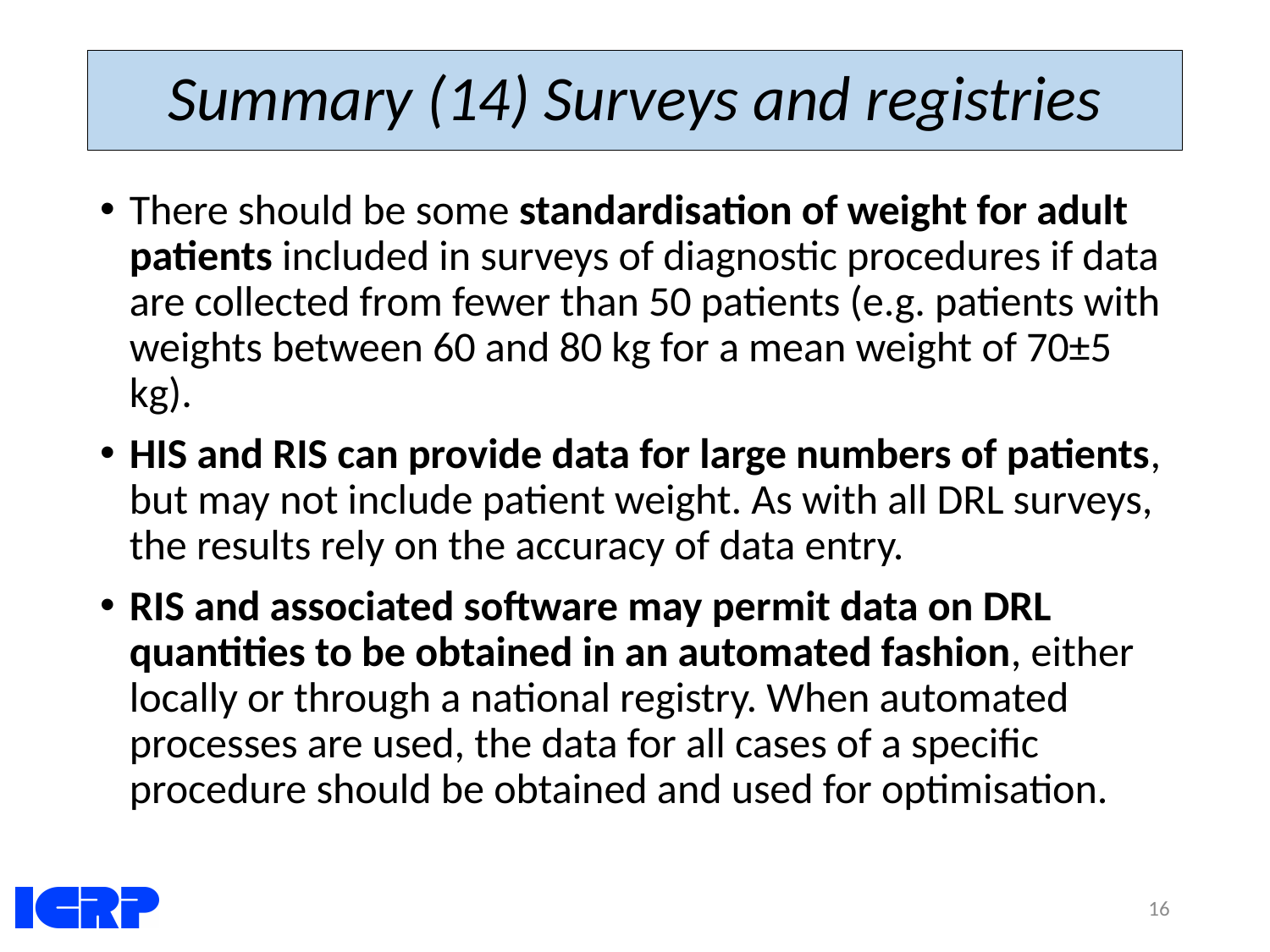

# Summary (14) Surveys and registries
There should be some standardisation of weight for adult patients included in surveys of diagnostic procedures if data are collected from fewer than 50 patients (e.g. patients with weights between 60 and 80 kg for a mean weight of 70±5 kg).
HIS and RIS can provide data for large numbers of patients, but may not include patient weight. As with all DRL surveys, the results rely on the accuracy of data entry.
RIS and associated software may permit data on DRL quantities to be obtained in an automated fashion, either locally or through a national registry. When automated processes are used, the data for all cases of a specific procedure should be obtained and used for optimisation.
16